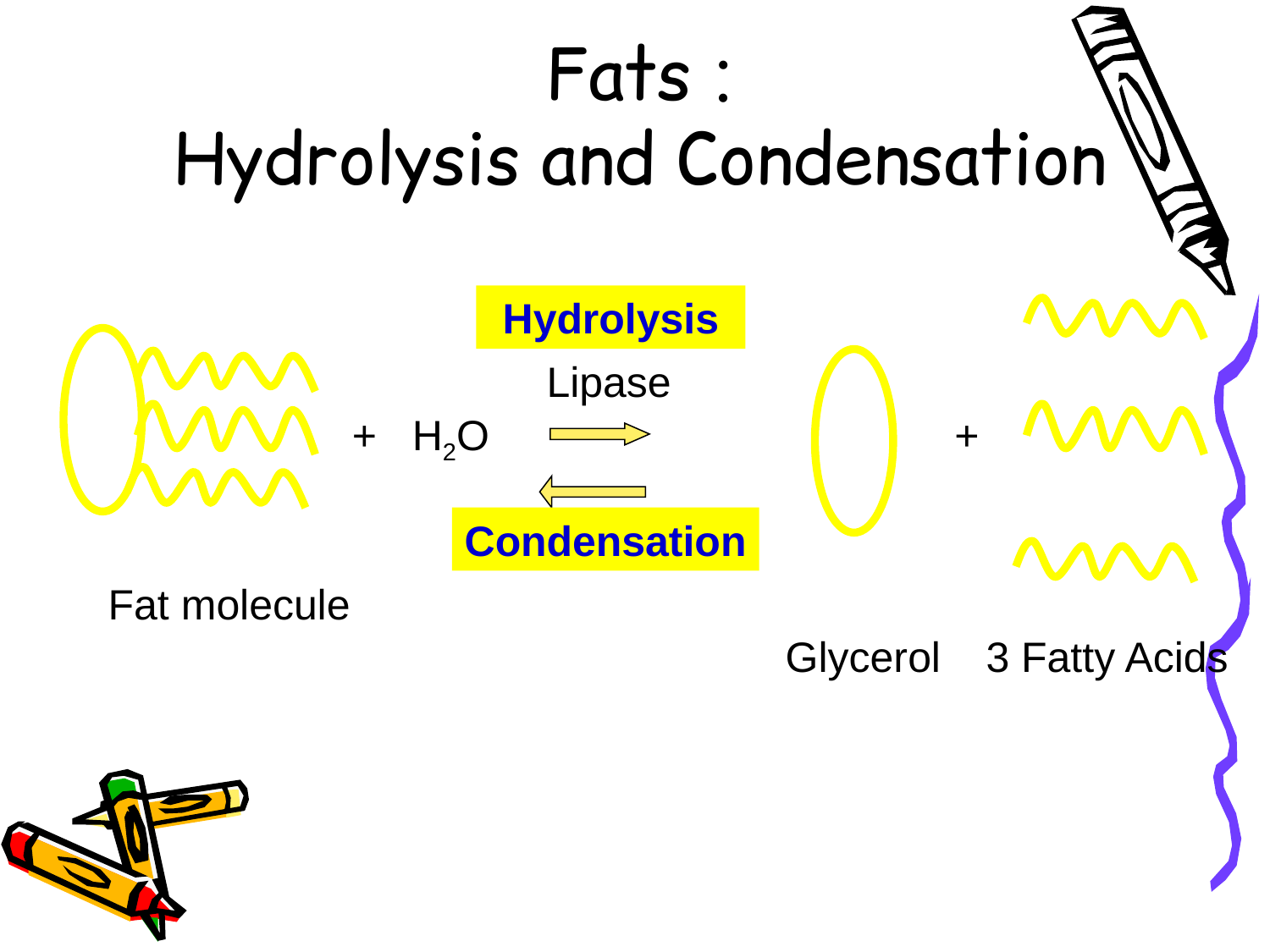

# Fats : Hydrolysis and Condensation
Hydrolysis

Lipase

+   H2O
+

Condensation

Fat molecule
Glycerol
3 Fatty Acids